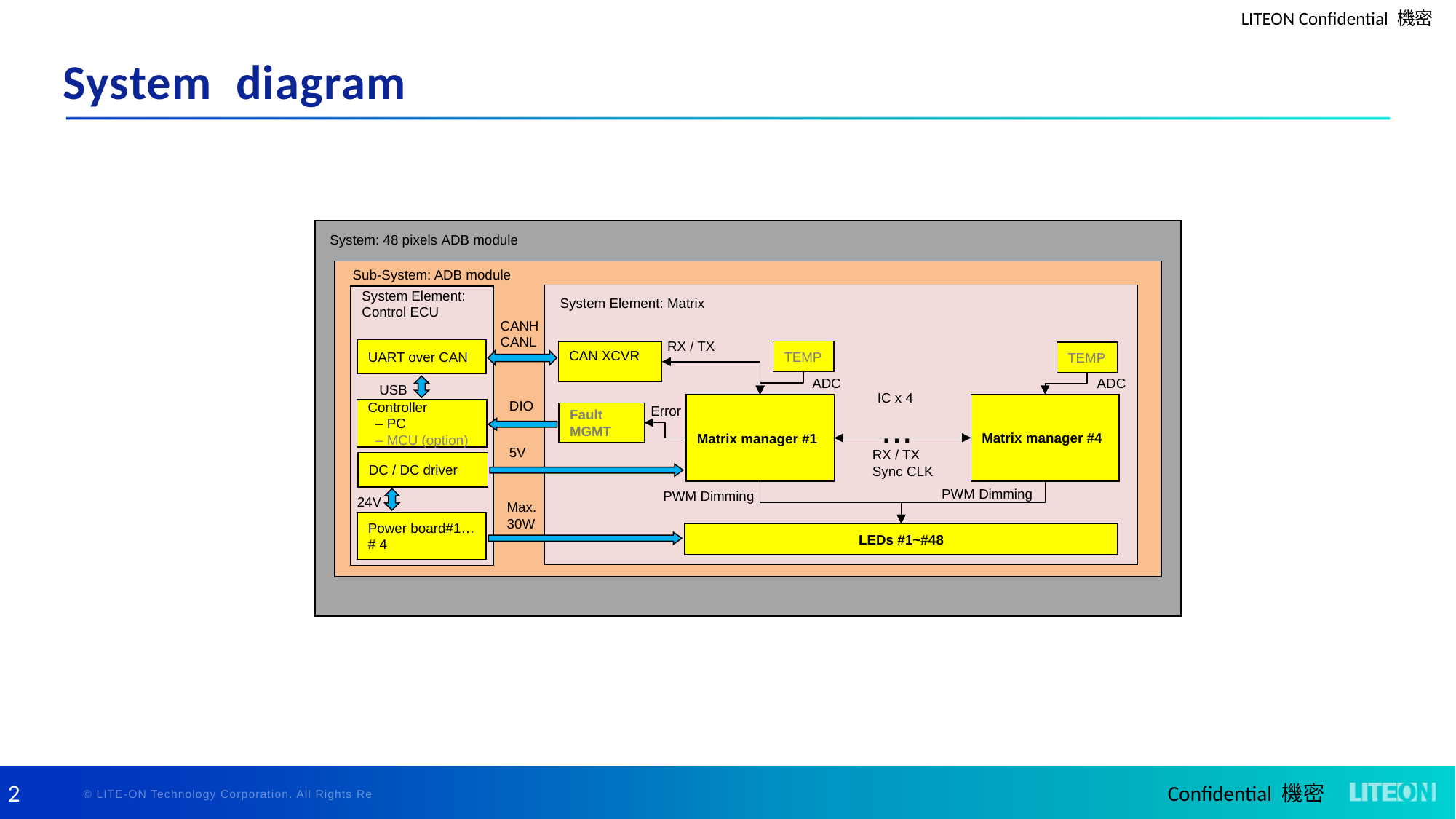

# System  diagram

System: 48 pixels ADB module

Sub-System: ADB module

System Element: Control ECU

System Element: Matrix
CANH
CANL
RX / TX
UART over CAN
TEMP
CAN XCVR

TEMP

ADC
ADC
USB

IC x 4
...
DIO
Matrix manager #4
Matrix manager #1
Error
Controller
  – PC
  – MCU (option)
Fault MGMT

5V
RX / TX
Sync CLK
DC / DC driver

PWM Dimming
PWM Dimming
24V

Max. 30W
Power board#1…# 4
LEDs #1~#48